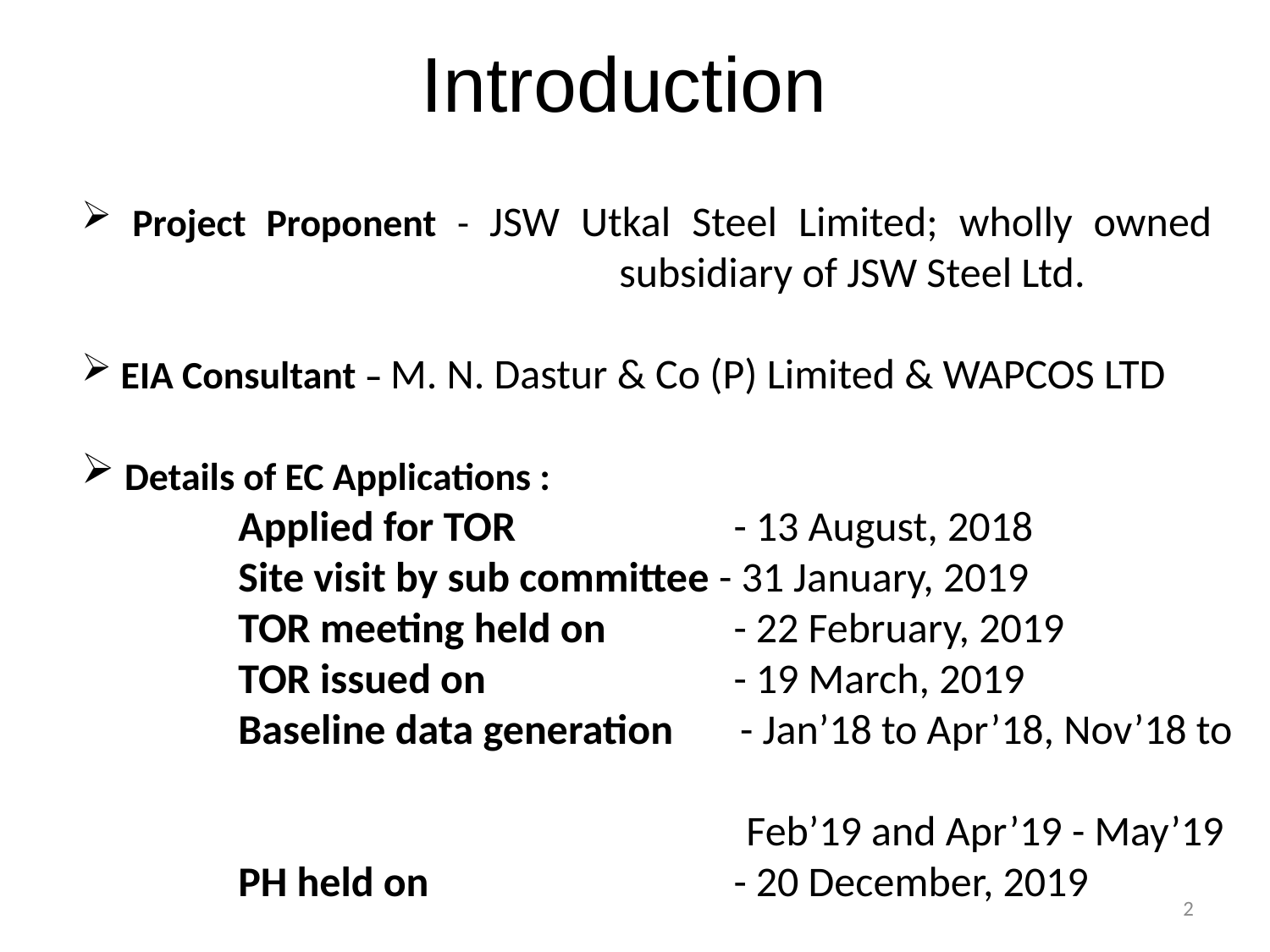

# Introduction

 Project Proponent - JSW Utkal Steel Limited; wholly owned
 				subsidiary of JSW Steel Ltd.

 EIA Consultant – M. N. Dastur & Co (P) Limited & WAPCOS LTD

 Details of EC Applications :
	Applied for TOR	            - 13 August, 2018
	Site visit by sub committee - 31 January, 2019
	TOR meeting held on	            - 22 February, 2019
 	TOR issued on 	            - 19 March, 2019
	Baseline data generation       - Jan’18 to Apr’18, Nov’18 to
 					Feb’19 and Apr’19 - May’19
	PH held on 	 	            - 20 December, 2019

2